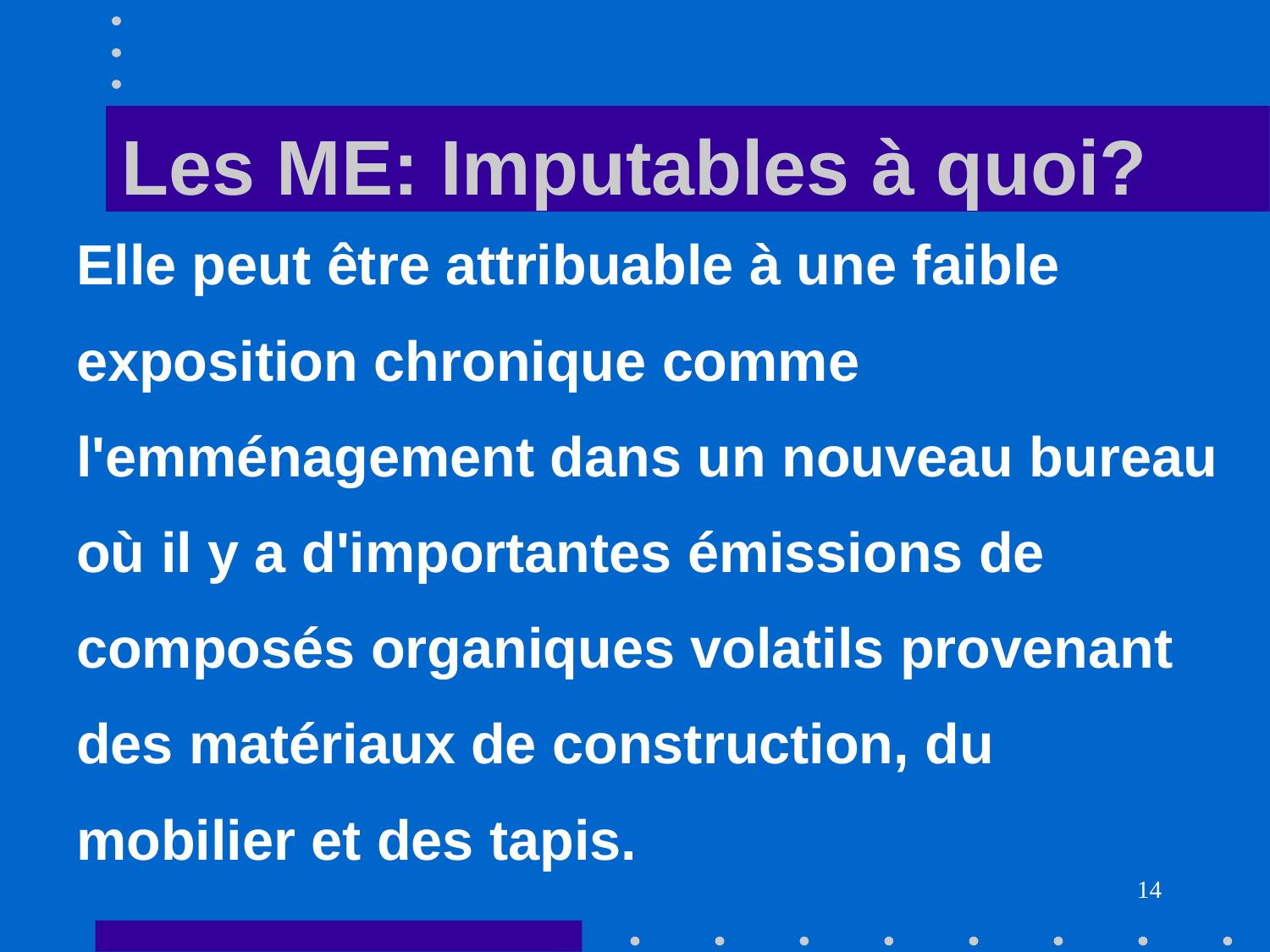

# Les ME: Imputables à quoi?
Elle peut être attribuable à une faible
exposition chronique comme
l'emménagement dans un nouveau bureau
où il y a d'importantes émissions de
composés organiques volatils provenant
des matériaux de construction, du
mobilier et des tapis.
14